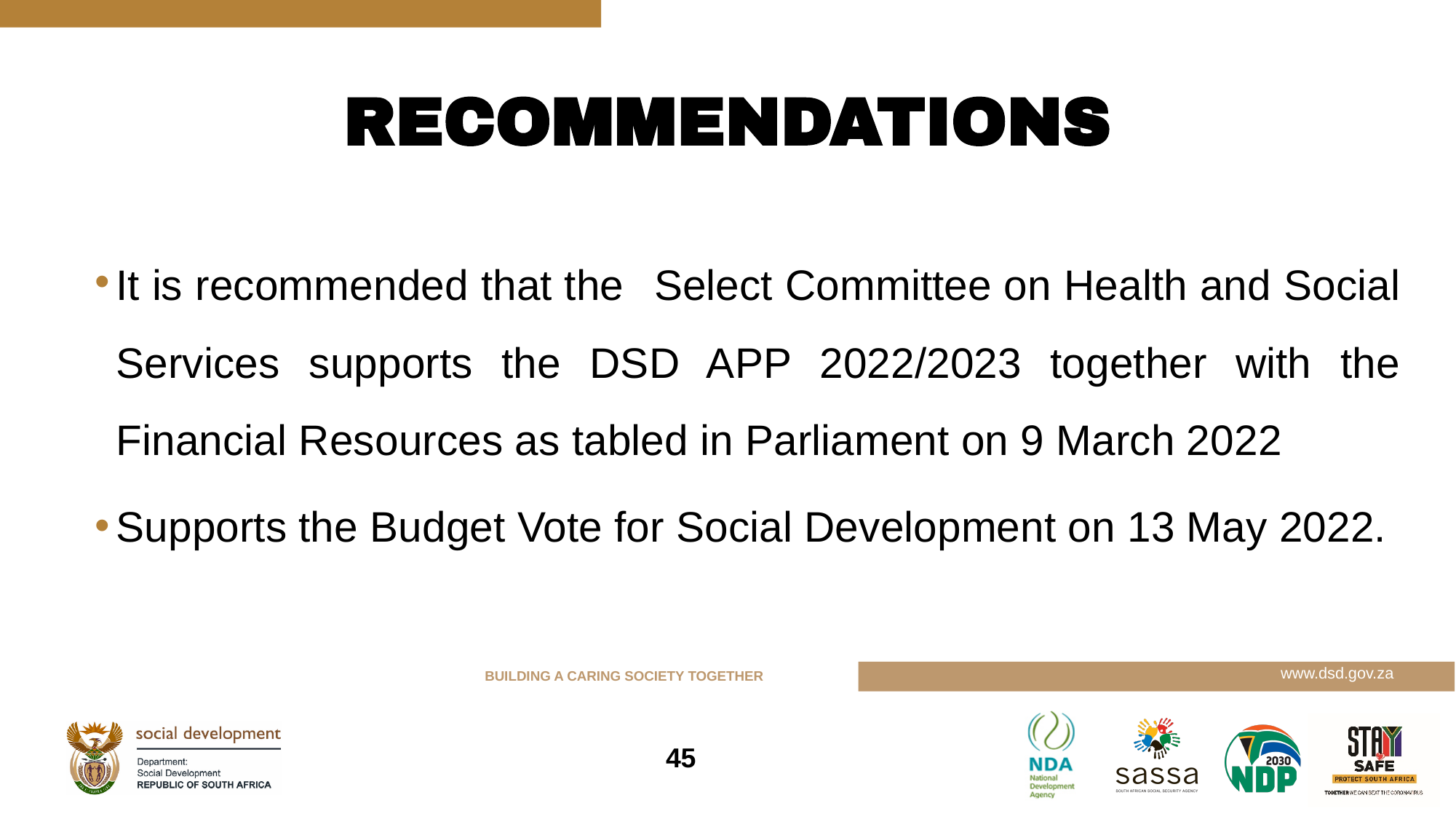

# RECOMMENDATIONS
It is recommended that the  Select Committee on Health and Social Services supports the DSD APP 2022/2023 together with the Financial Resources as tabled in Parliament on 9 March 2022
Supports the Budget Vote for Social Development on 13 May 2022.
45